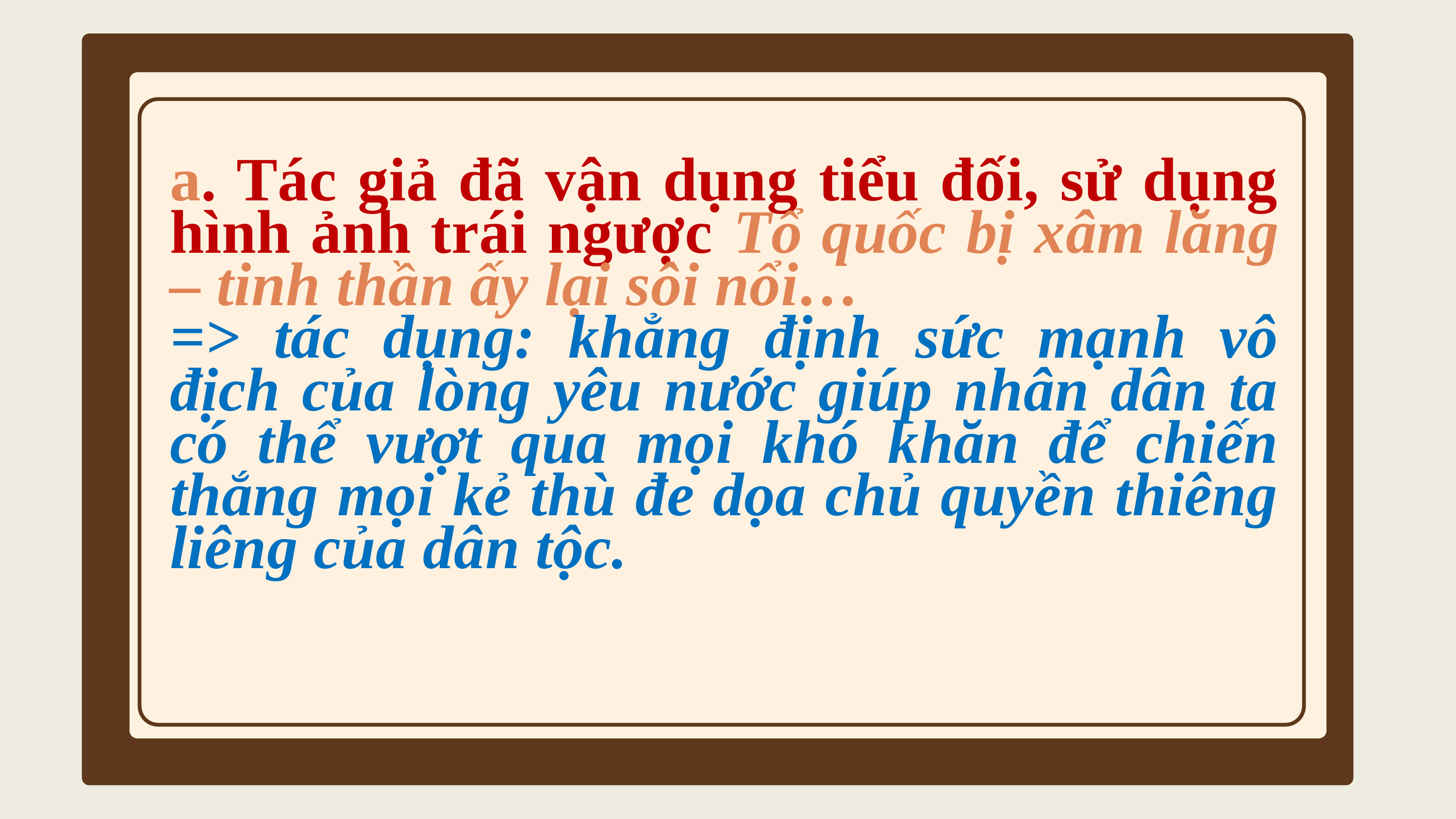

a. Tác giả đã vận dụng tiểu đối, sử dụng hình ảnh trái ngược Tổ quốc bị xâm lăng – tinh thần ấy lại sôi nổi…
=> tác dụng: khẳng định sức mạnh vô địch của lòng yêu nước giúp nhân dân ta có thể vượt qua mọi khó khăn để chiến thắng mọi kẻ thù đe dọa chủ quyền thiêng liêng của dân tộc.